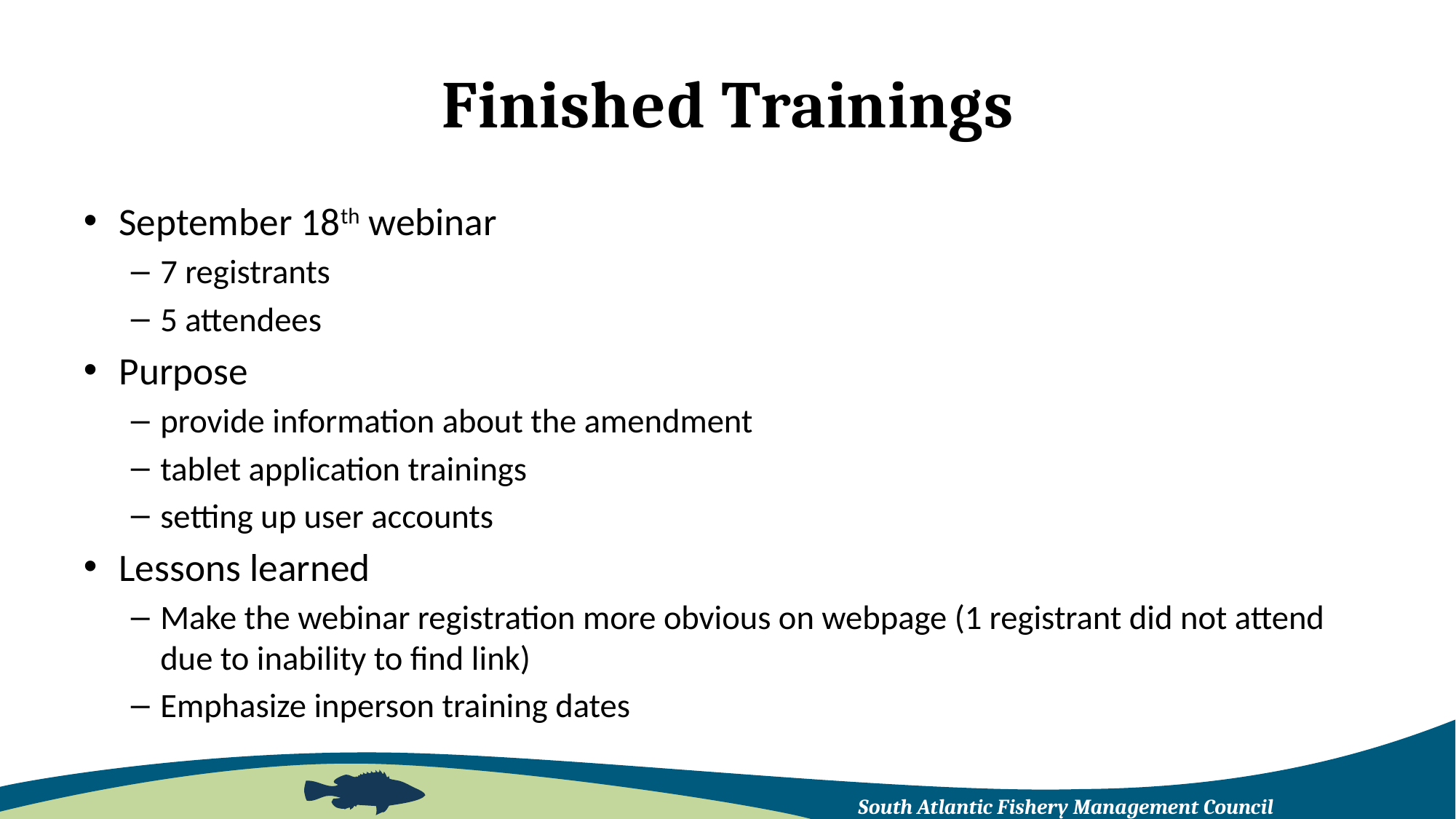

# Finished Trainings
September 18th webinar
7 registrants
5 attendees
Purpose
provide information about the amendment
tablet application trainings
setting up user accounts
Lessons learned
Make the webinar registration more obvious on webpage (1 registrant did not attend due to inability to find link)
Emphasize inperson training dates